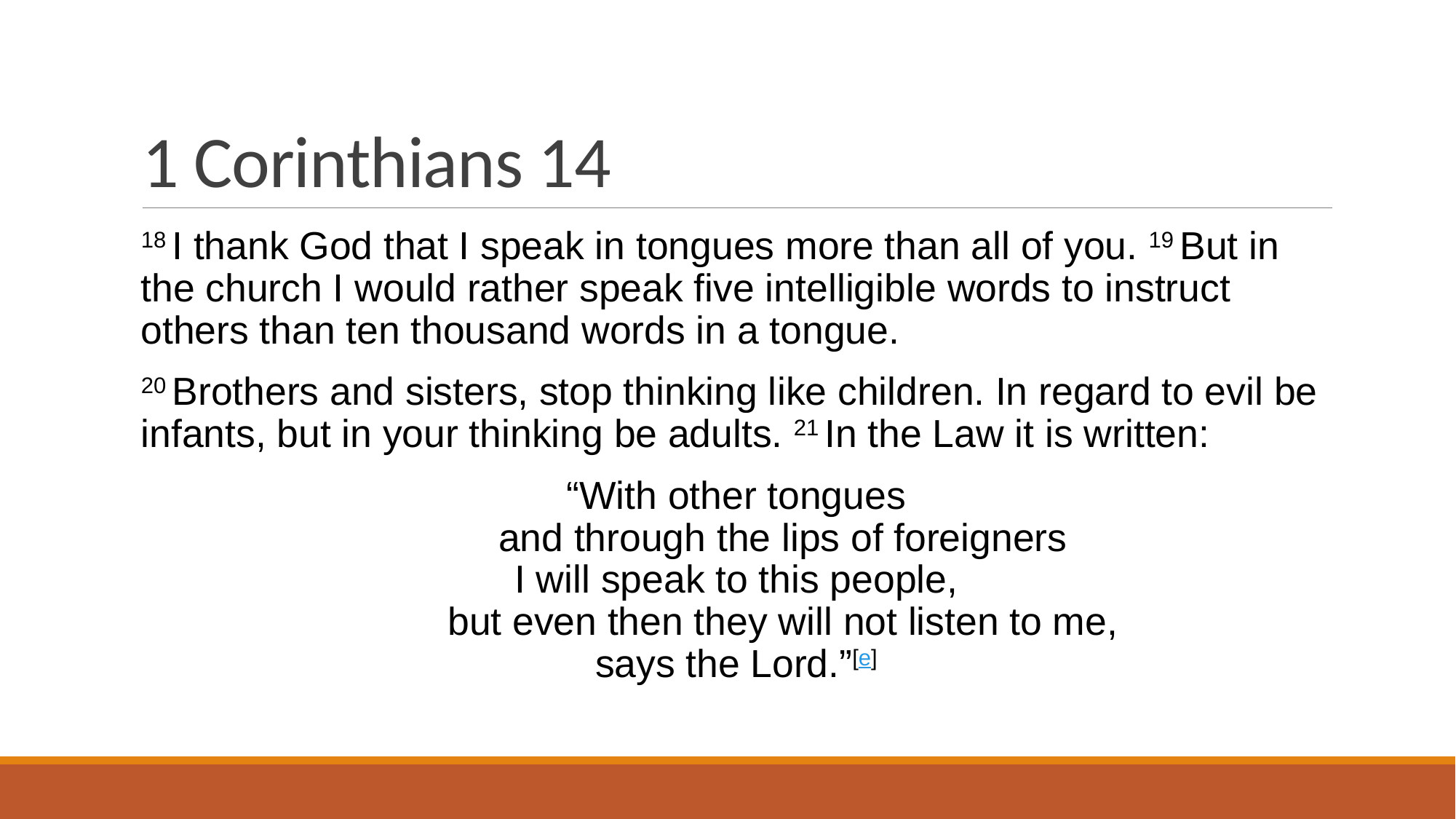

# 1 Corinthians 14
18 I thank God that I speak in tongues more than all of you. 19 But in the church I would rather speak five intelligible words to instruct others than ten thousand words in a tongue.
20 Brothers and sisters, stop thinking like children. In regard to evil be infants, but in your thinking be adults. 21 In the Law it is written:
“With other tongues
    and through the lips of foreigners
I will speak to this people,
    but even then they will not listen to me,
says the Lord.”[e]